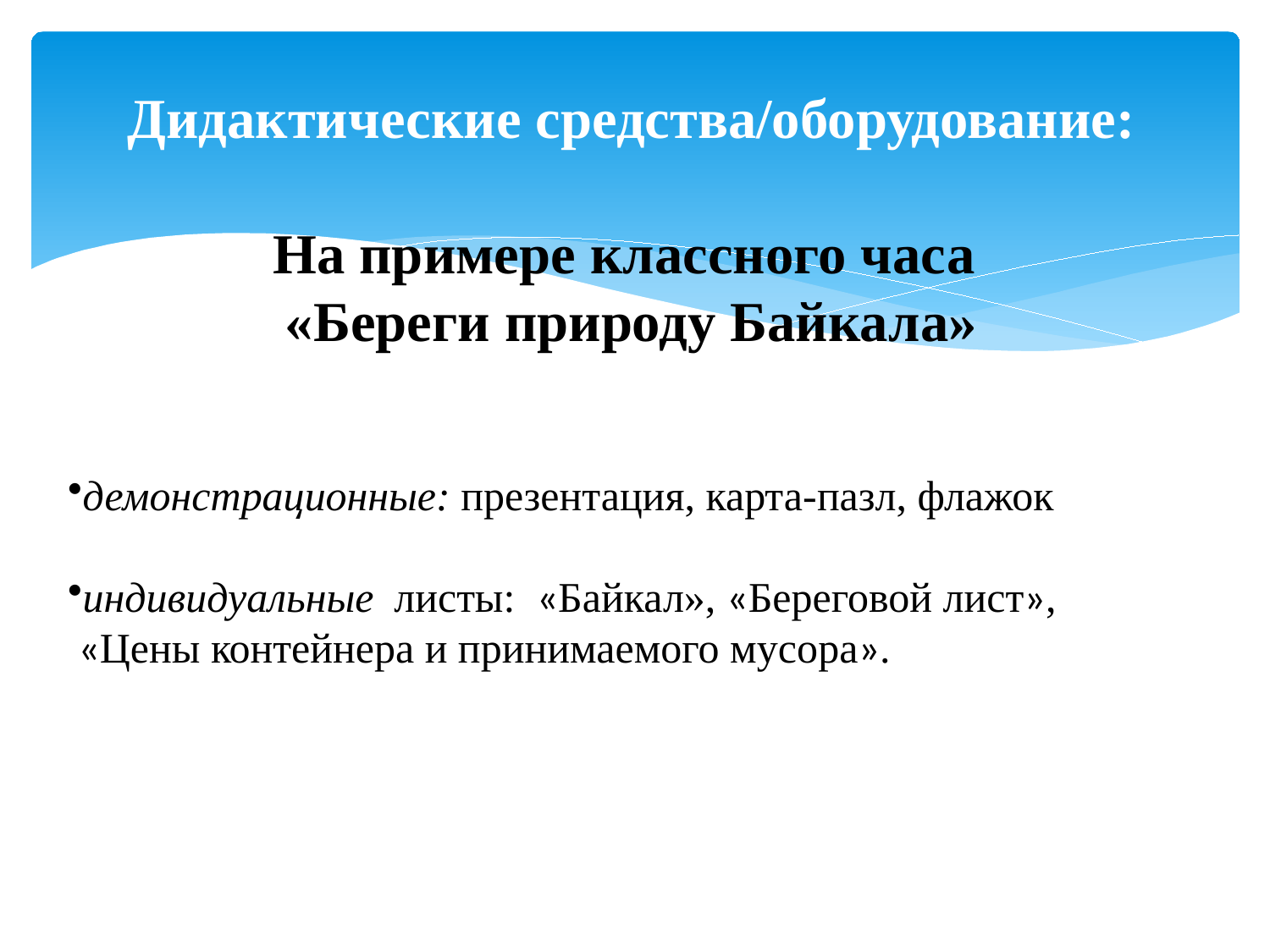

Дидактические средства/оборудование:

На примере классного часа
«Береги природу Байкала»
демонстрационные: презентация, карта-пазл, флажок

индивидуальные  листы:  «Байкал», «Береговой лист»,
 «Цены контейнера и принимаемого мусора».